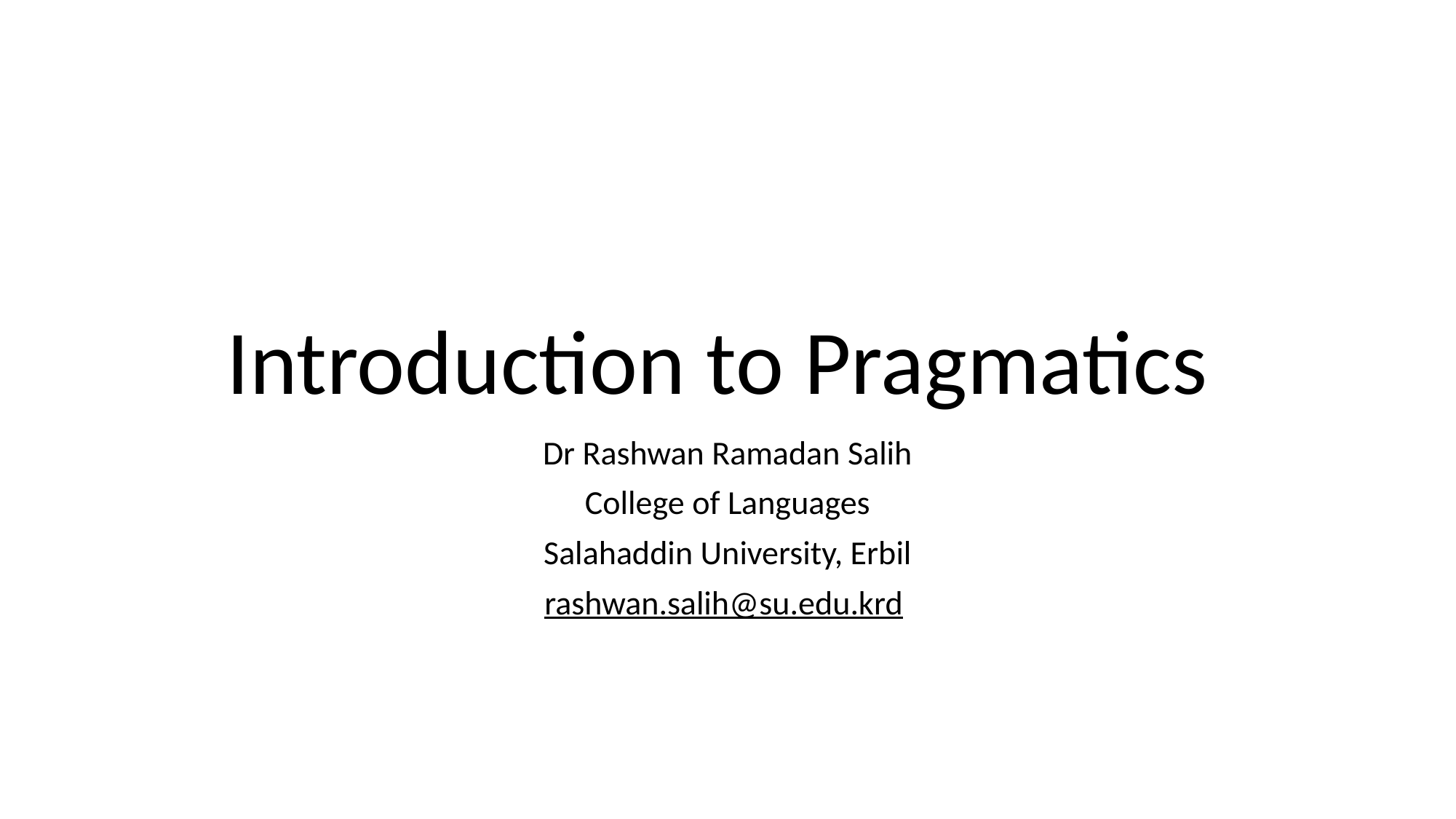

# Introduction to Pragmatics
Dr Rashwan Ramadan Salih
College of Languages
Salahaddin University, Erbil
rashwan.salih@su.edu.krd